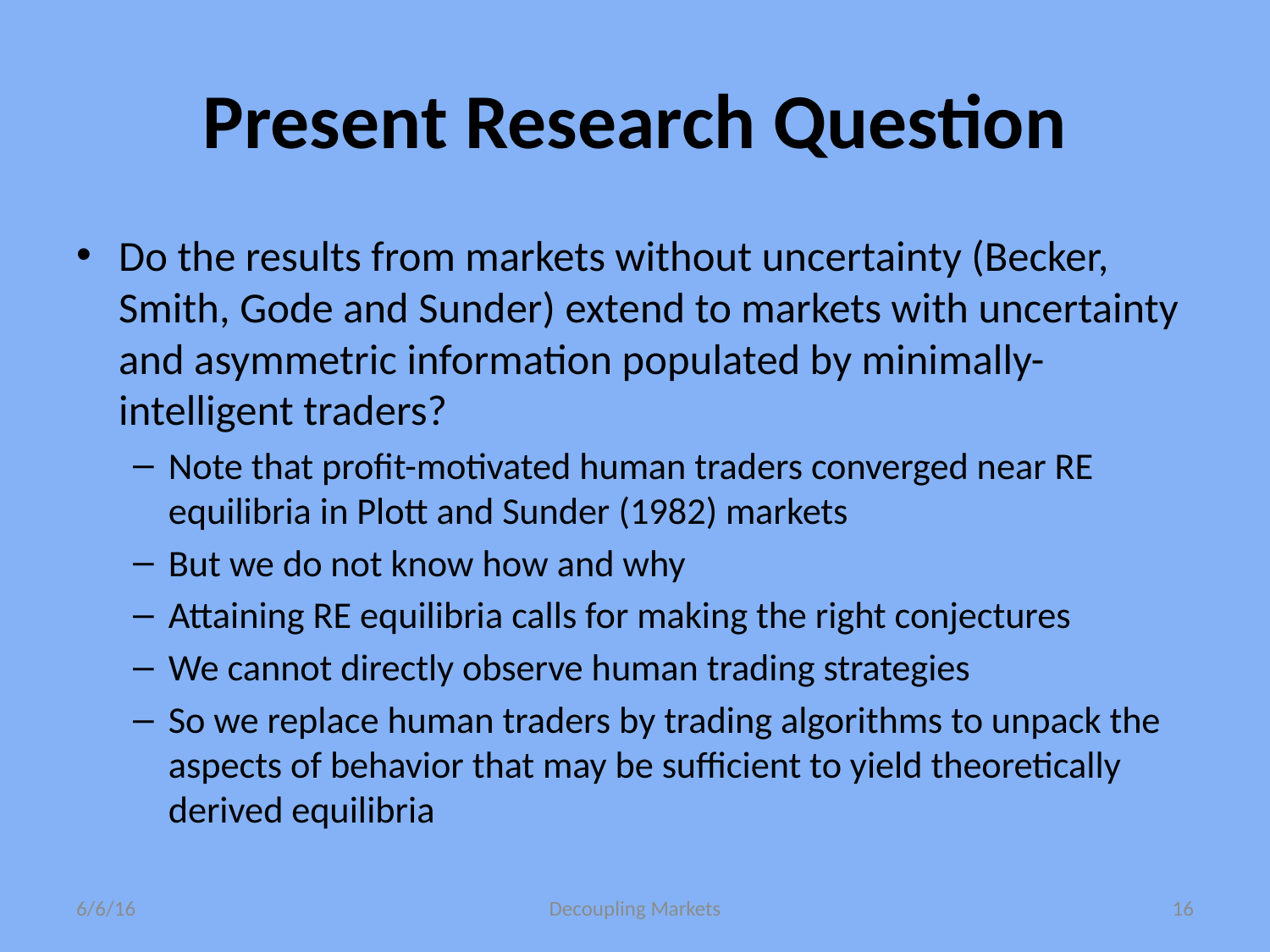

# Present Research Question
Do the results from markets without uncertainty (Becker, Smith, Gode and Sunder) extend to markets with uncertainty and asymmetric information populated by minimally-intelligent traders?
Note that profit-motivated human traders converged near RE equilibria in Plott and Sunder (1982) markets
But we do not know how and why
Attaining RE equilibria calls for making the right conjectures
We cannot directly observe human trading strategies
So we replace human traders by trading algorithms to unpack the aspects of behavior that may be sufficient to yield theoretically derived equilibria
6/6/16
Decoupling Markets
16